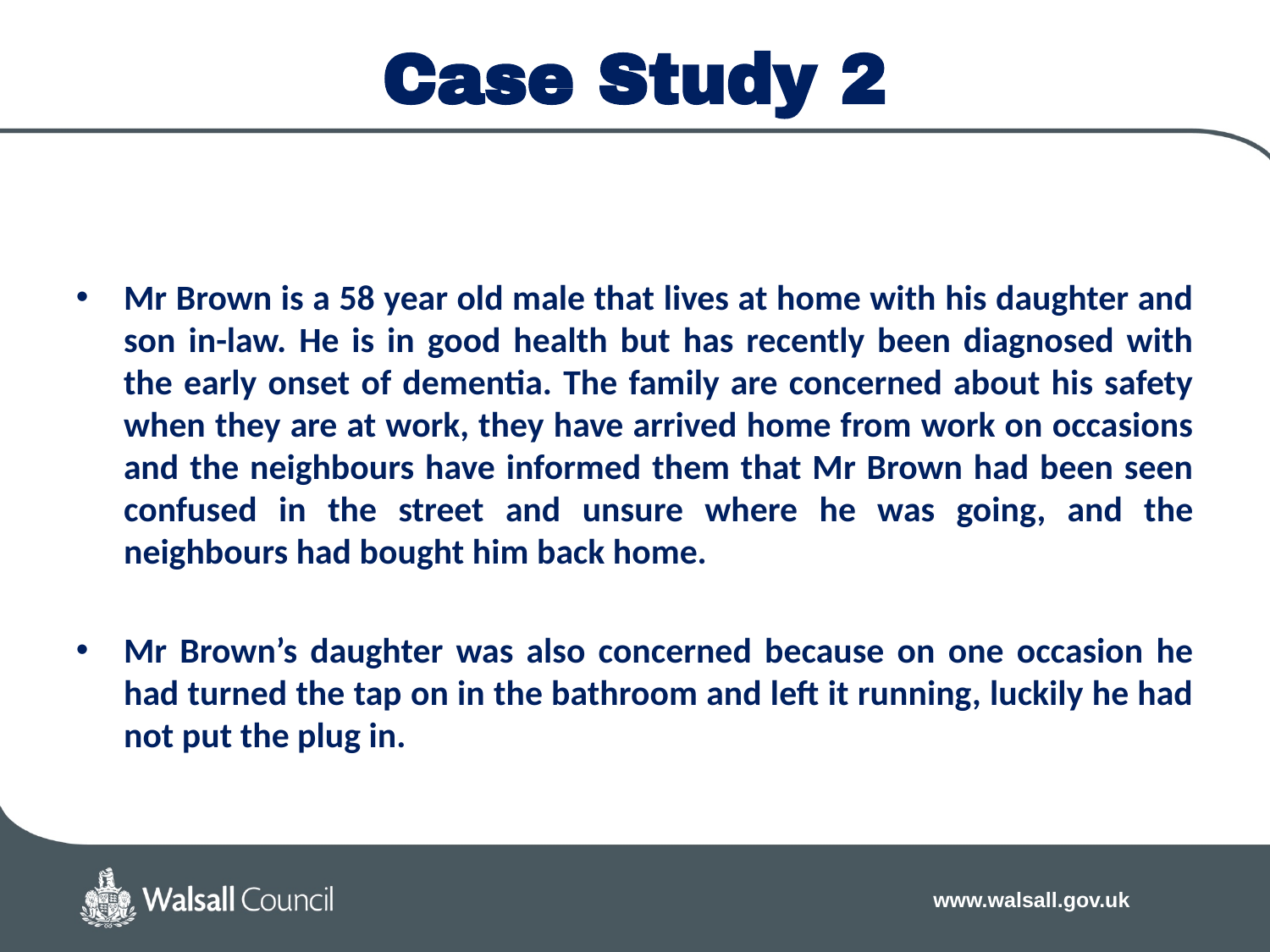

# Case Study 2
Mr Brown is a 58 year old male that lives at home with his daughter and son in-law. He is in good health but has recently been diagnosed with the early onset of dementia. The family are concerned about his safety when they are at work, they have arrived home from work on occasions and the neighbours have informed them that Mr Brown had been seen confused in the street and unsure where he was going, and the neighbours had bought him back home.

Mr Brown’s daughter was also concerned because on one occasion he had turned the tap on in the bathroom and left it running, luckily he had not put the plug in.